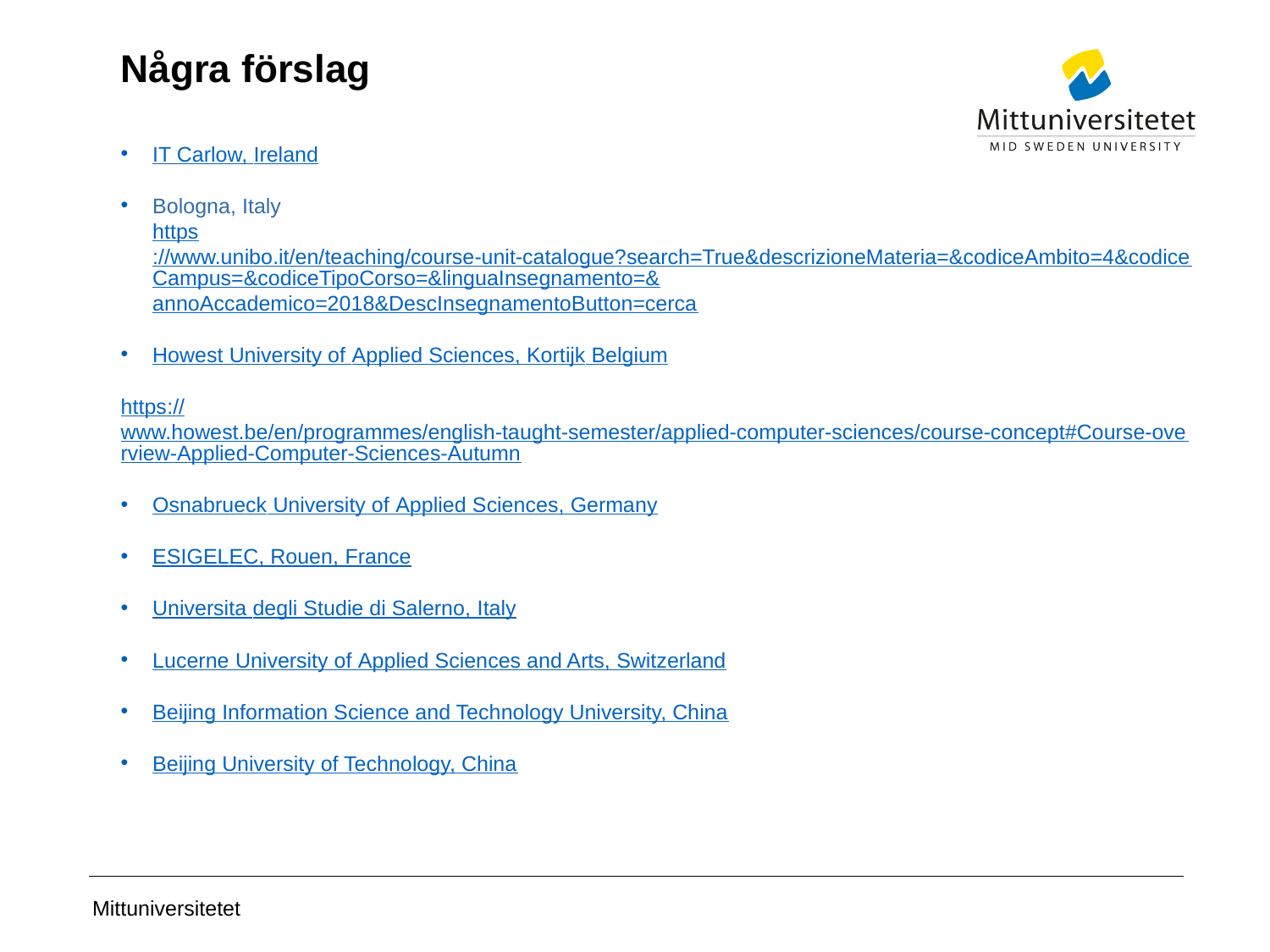

# Några förslag
IT Carlow, Ireland
Bologna, Italy
https://www.unibo.it/en/teaching/course-unit-catalogue?search=True&descrizioneMateria=&codiceAmbito=4&codiceCampus=&codiceTipoCorso=&linguaInsegnamento=&annoAccademico=2018&DescInsegnamentoButton=cerca
Howest University of Applied Sciences, Kortijk Belgium
https://www.howest.be/en/programmes/english-taught-semester/applied-computer-sciences/course-concept#Course-overview-Applied-Computer-Sciences-Autumn
Osnabrueck University of Applied Sciences, Germany
ESIGELEC, Rouen, France
Universita degli Studie di Salerno, Italy
Lucerne University of Applied Sciences and Arts, Switzerland
Beijing Information Science and Technology University, China
Beijing University of Technology, China